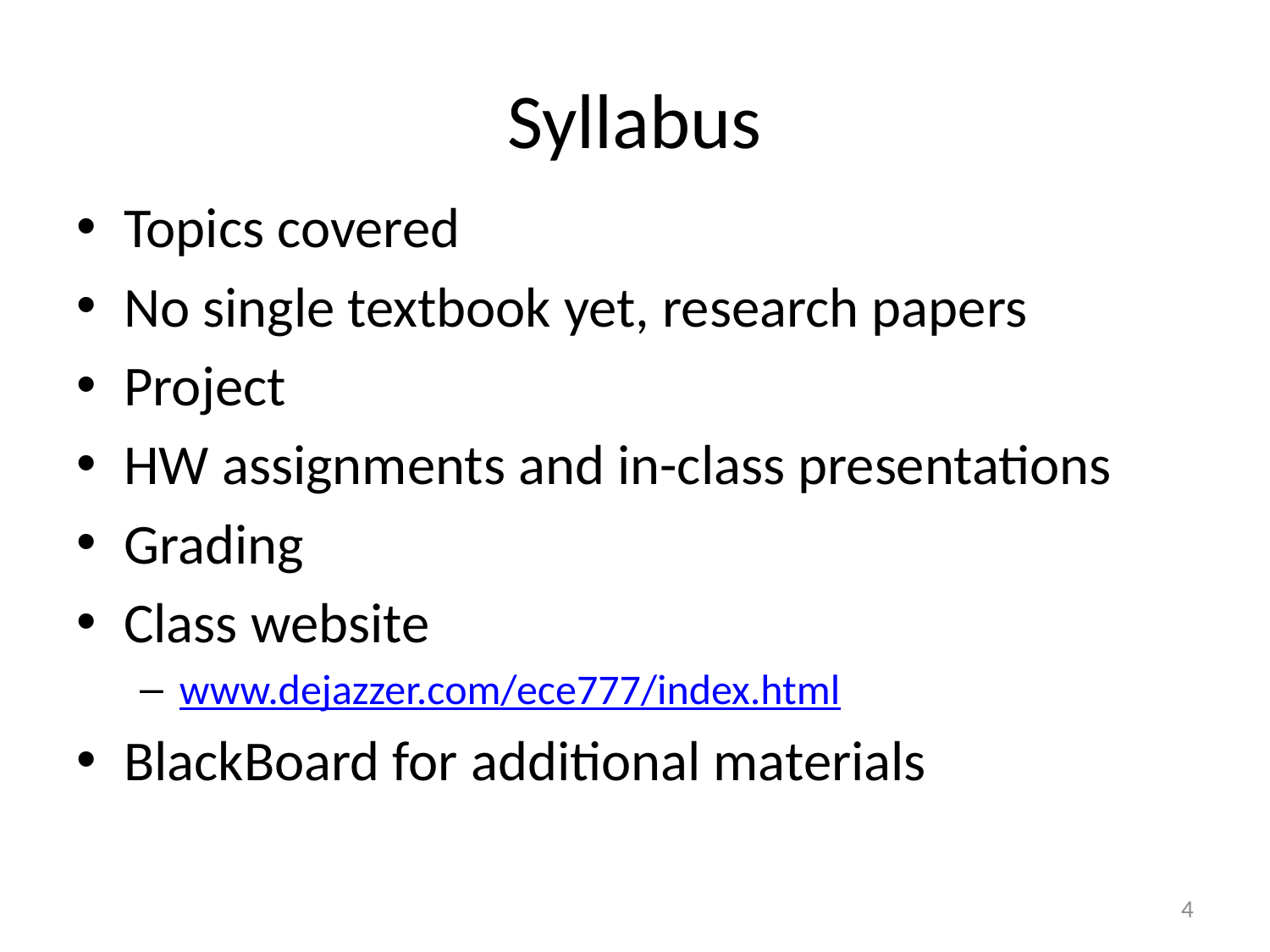

# Syllabus
Topics covered
No single textbook yet, research papers
Project
HW assignments and in-class presentations
Grading
Class website
www.dejazzer.com/ece777/index.html
BlackBoard for additional materials
4